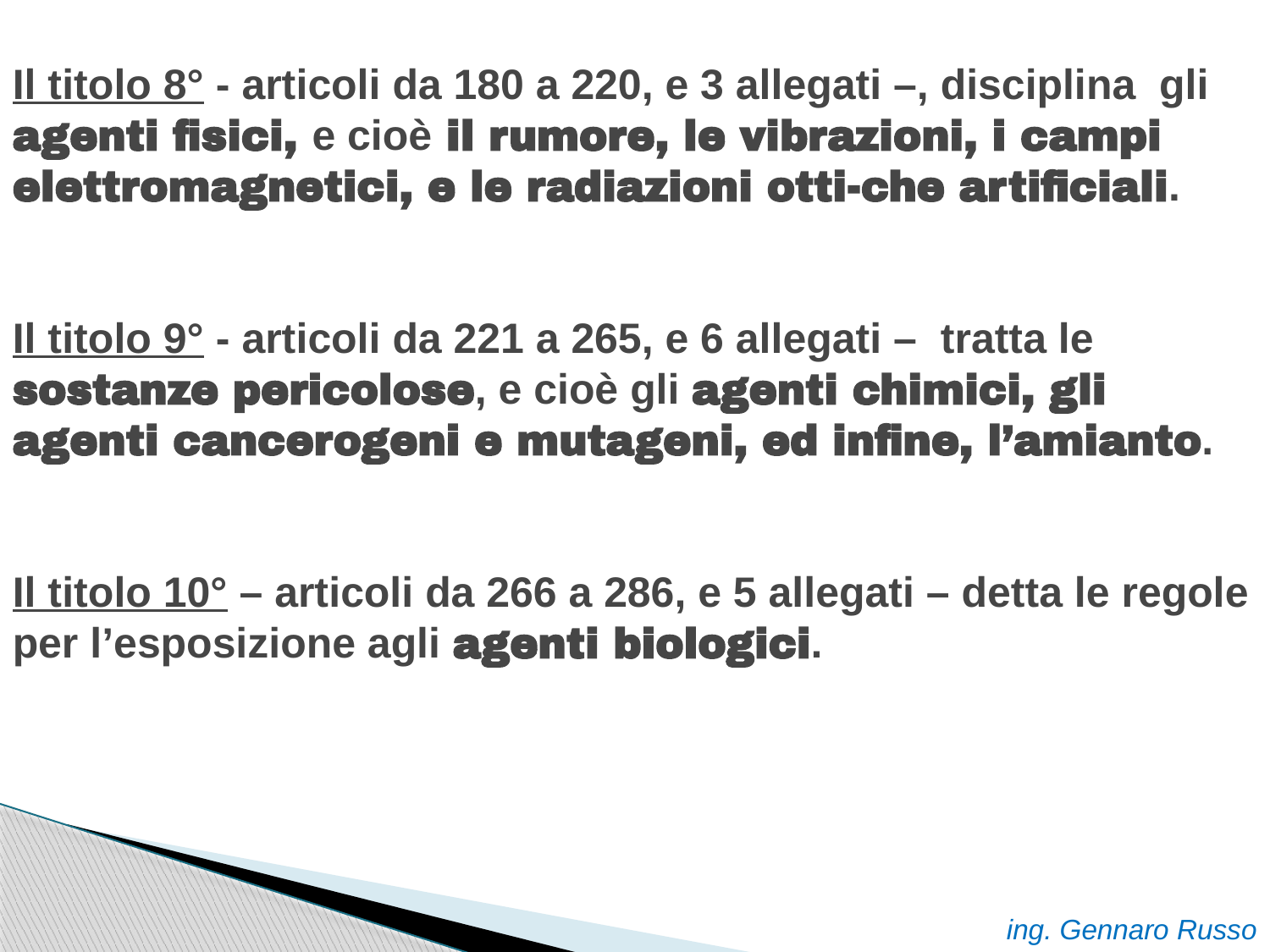

# Il titolo 8° - articoli da 180 a 220, e 3 allegati –, disciplina  gli agenti fisici, e cioè il rumore, le vibrazioni, i campi elettromagnetici, e le radiazioni otti-che artificiali. Il titolo 9° - articoli da 221 a 265, e 6 allegati –  tratta le  sostanze pericolose, e cioè gli agenti chimici, gli agenti cancerogeni e mutageni, ed infine, l’amianto. Il titolo 10° – articoli da 266 a 286, e 5 allegati – detta le regole per l’esposizione agli agenti biologici.
ing. Gennaro Russo